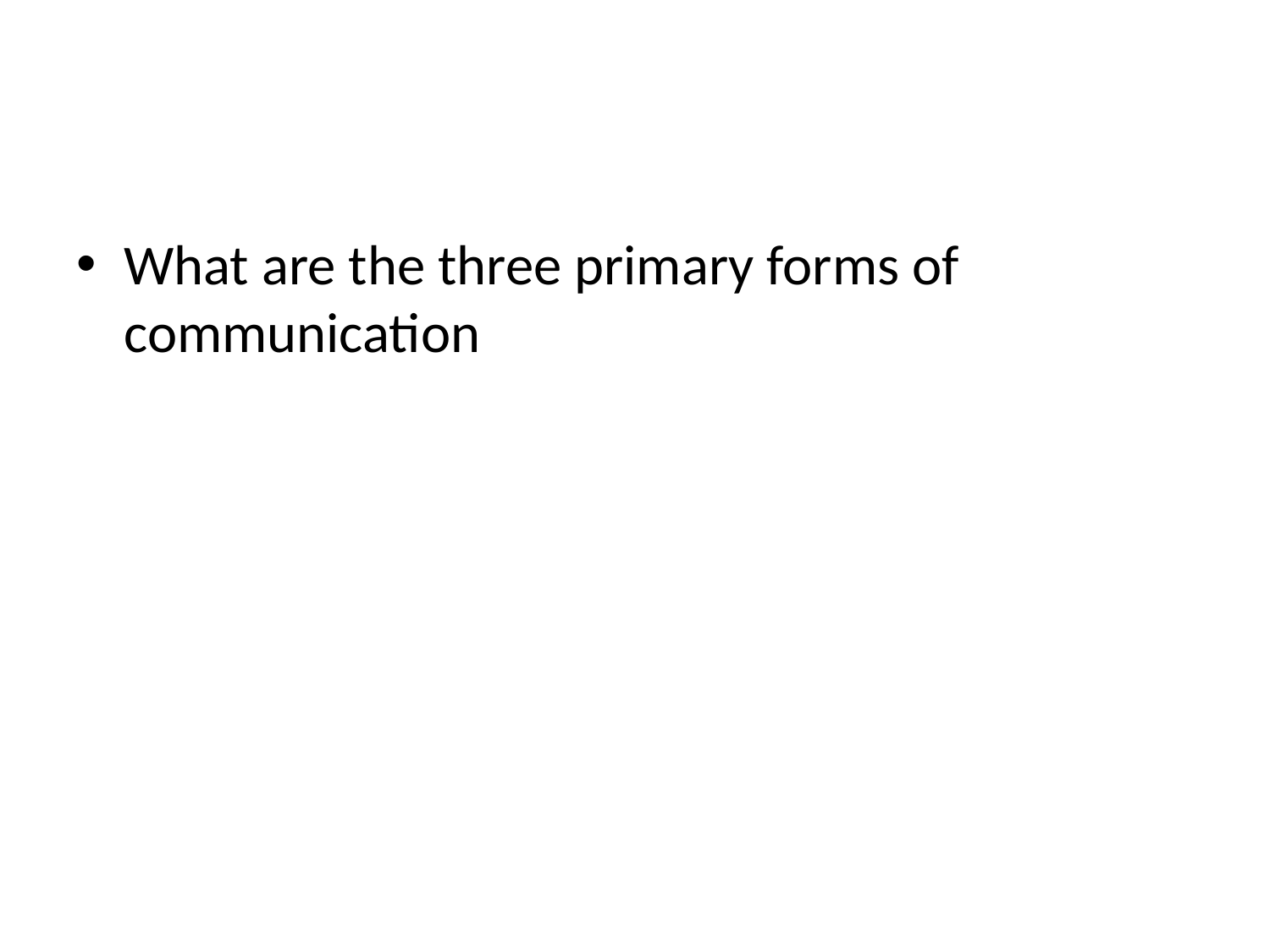

#
What are the three primary forms of communication